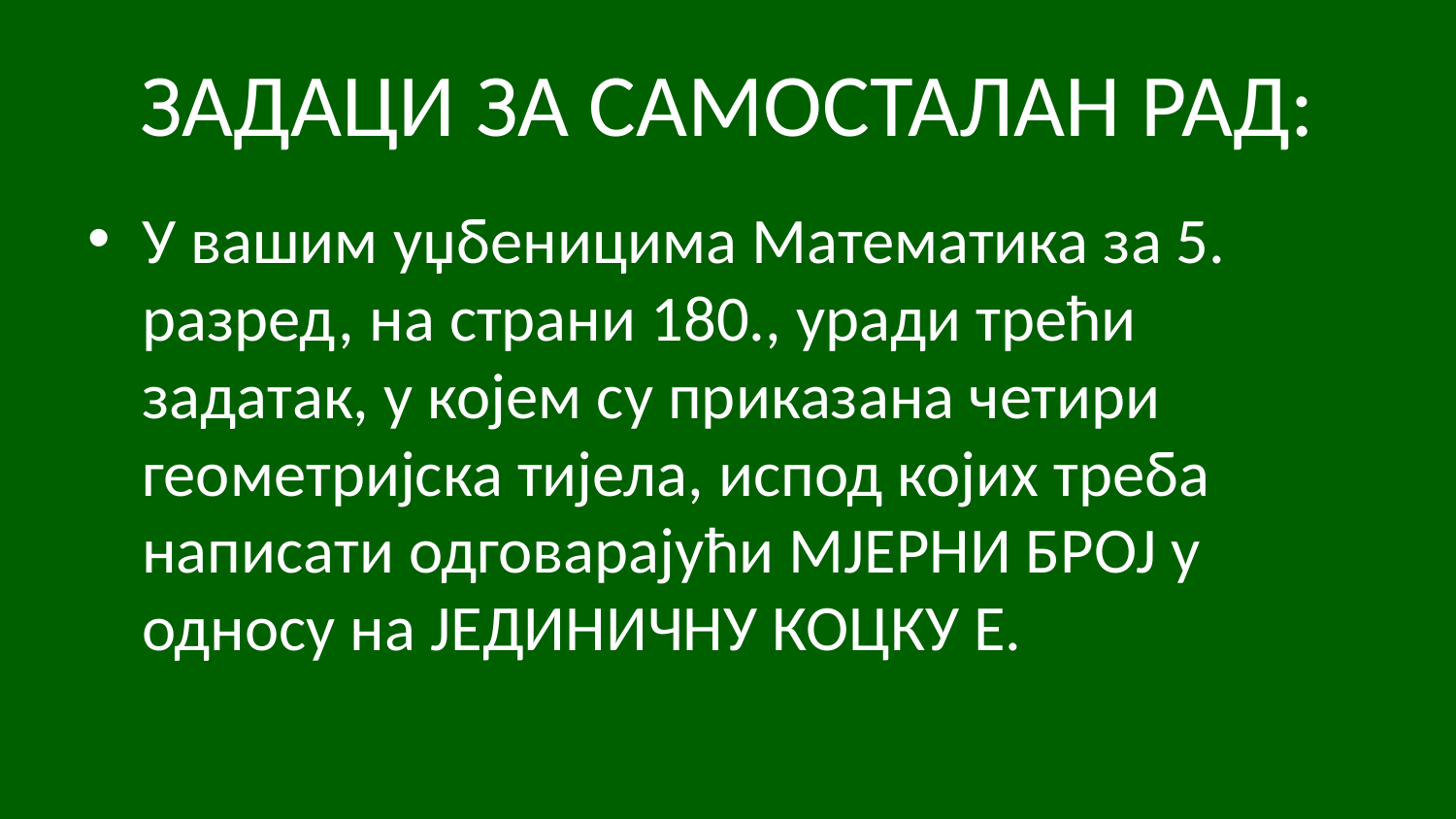

# ЗАДАЦИ ЗА САМОСТАЛАН РАД:
У вашим уџбеницима Математика за 5. разред, на страни 180., уради трећи задатак, у којем су приказана четири геометријска тијела, испод којих треба написати одговарајући МЈЕРНИ БРОЈ у односу на ЈЕДИНИЧНУ КОЦКУ Е.